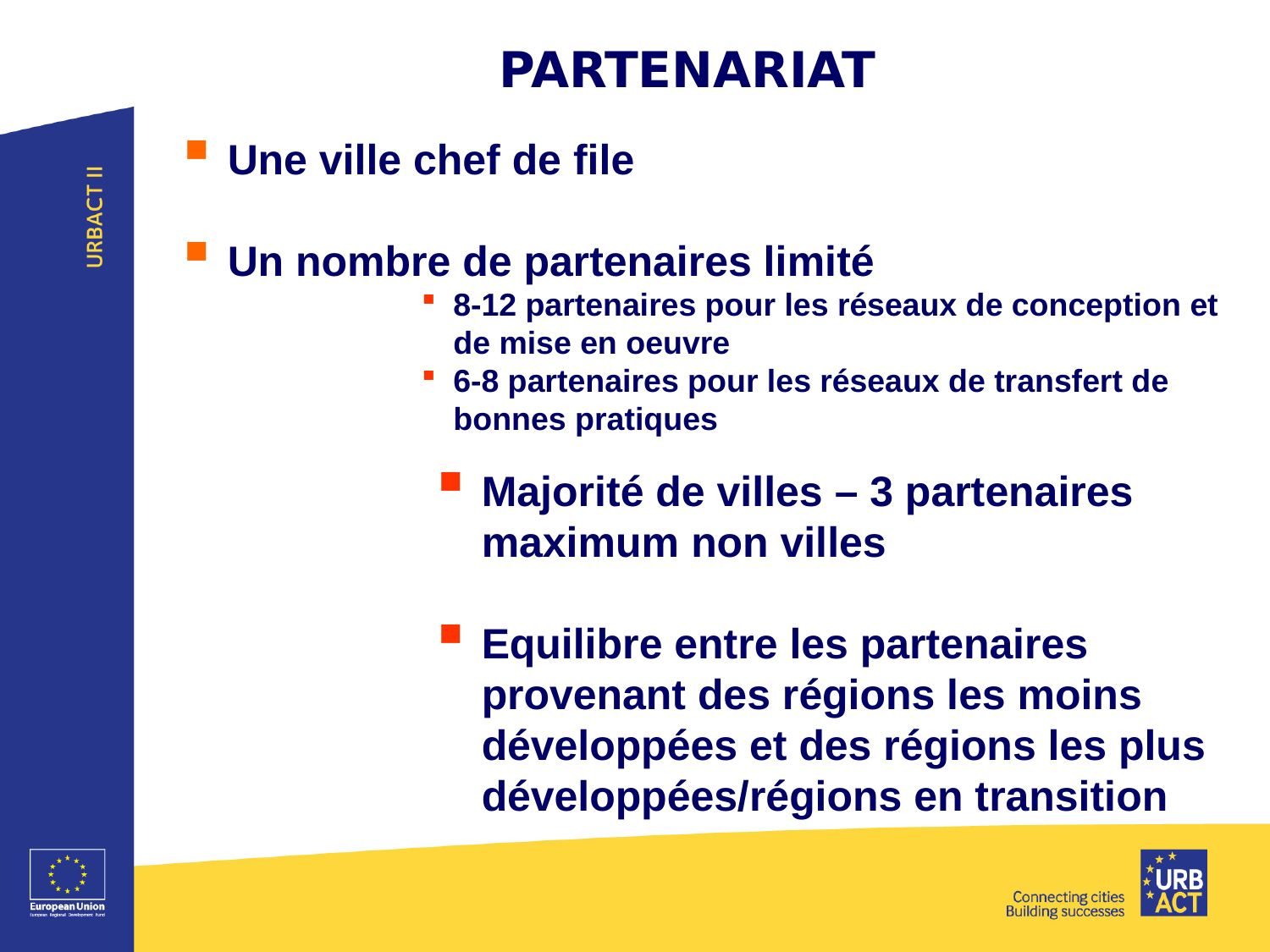

PARTENARIAT
Une ville chef de file

Un nombre de partenaires limité
8-12 partenaires pour les réseaux de conception et de mise en oeuvre
6-8 partenaires pour les réseaux de transfert de bonnes pratiques

Majorité de villes – 3 partenaires maximum non villes

Equilibre entre les partenaires provenant des régions les moins développées et des régions les plus développées/régions en transition